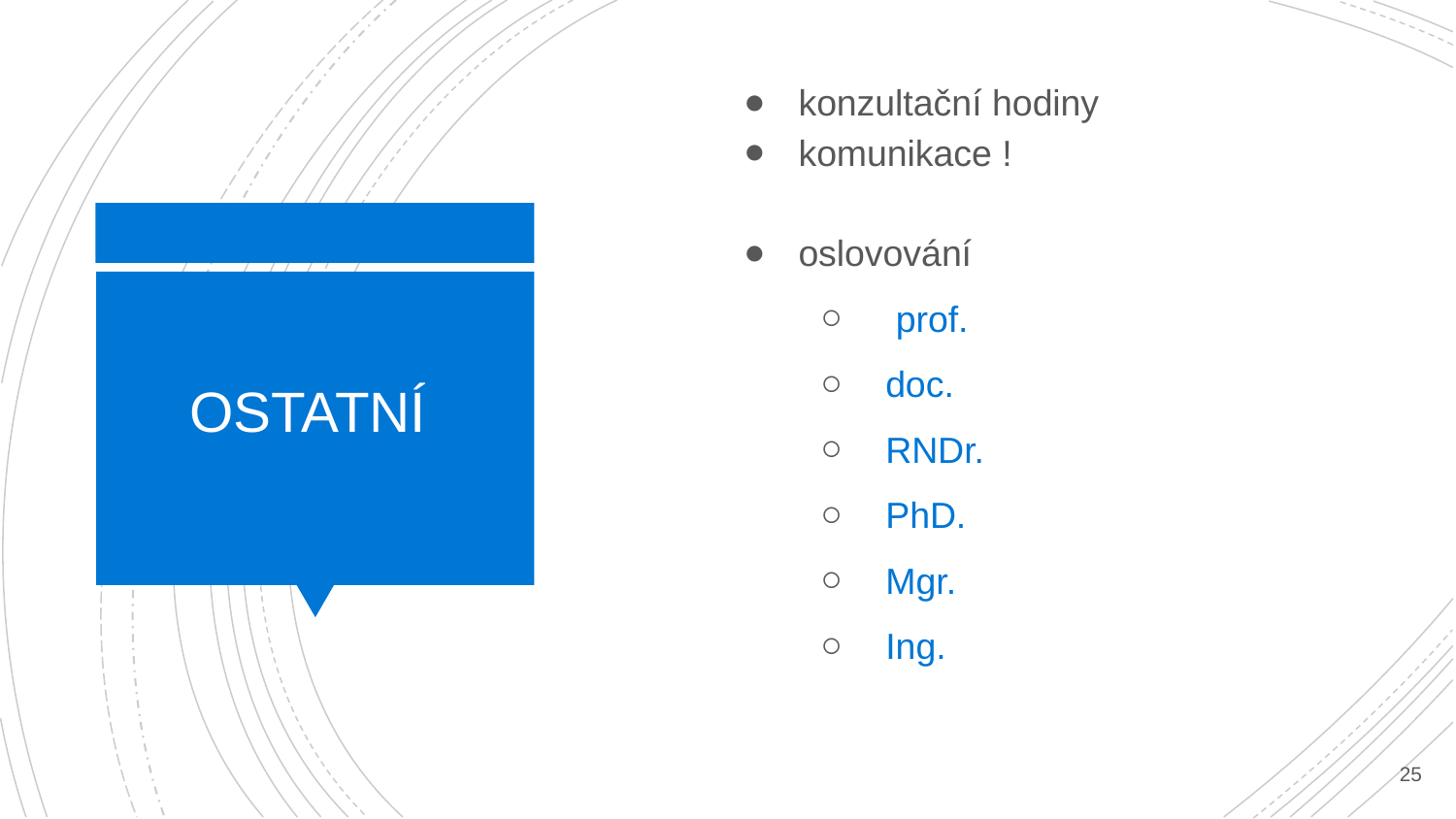

konzultační hodiny
komunikace !

oslovování
 prof.
doc.
RNDr.
PhD.
Mgr.
Ing.

# OSTATNÍ
25